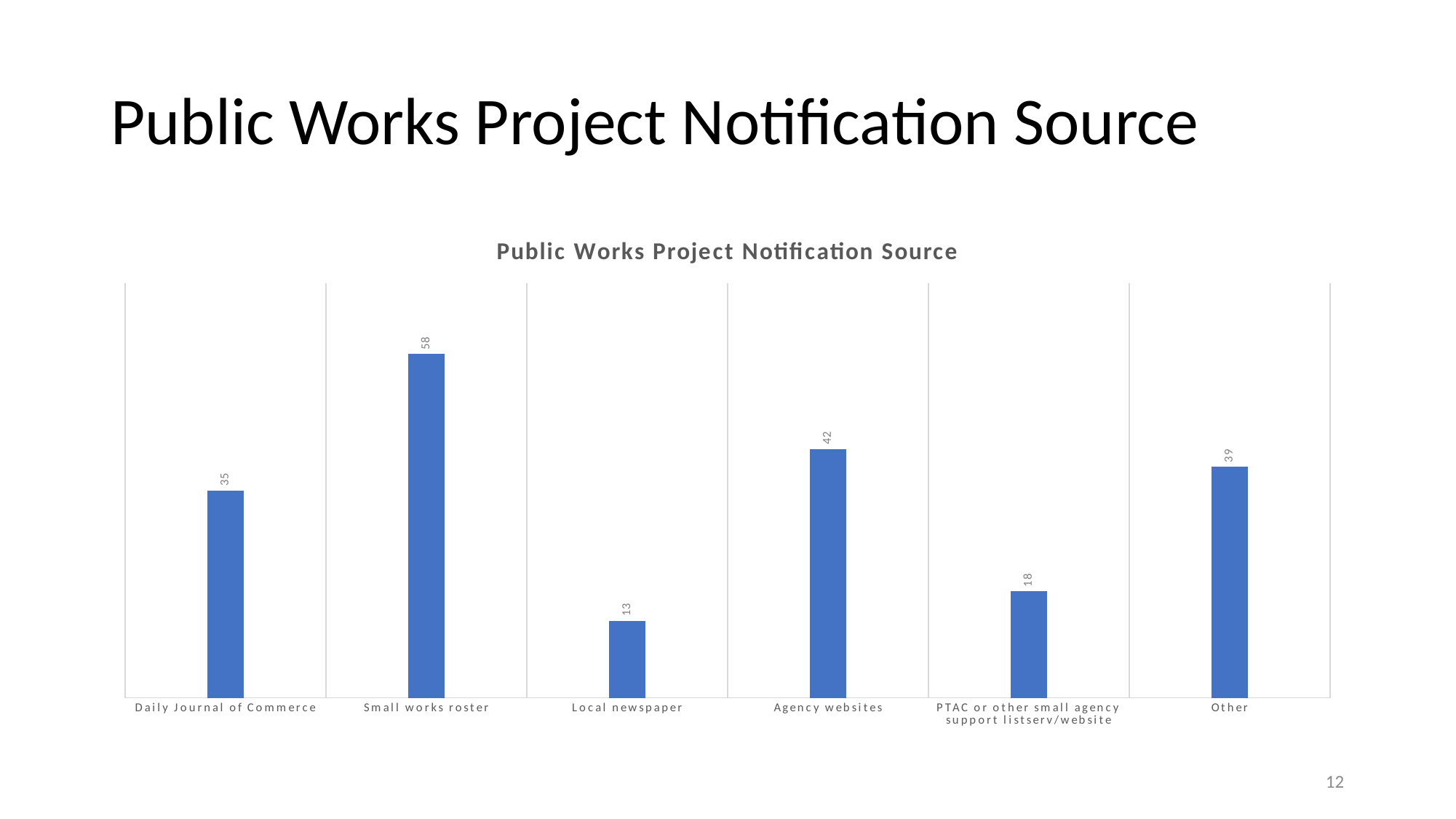

# Public Works Project Notification Source

### Chart: Public Works Project Notification Source

| Category |  |
|---|---|
| Daily Journal of Commerce | 35.0 |
| Small works roster | 58.0 |
| Local newspaper | 13.0 |
| Agency websites | 42.0 |
| PTAC or other small agency support listserv/website | 18.0 |
| Other | 39.0 |
12